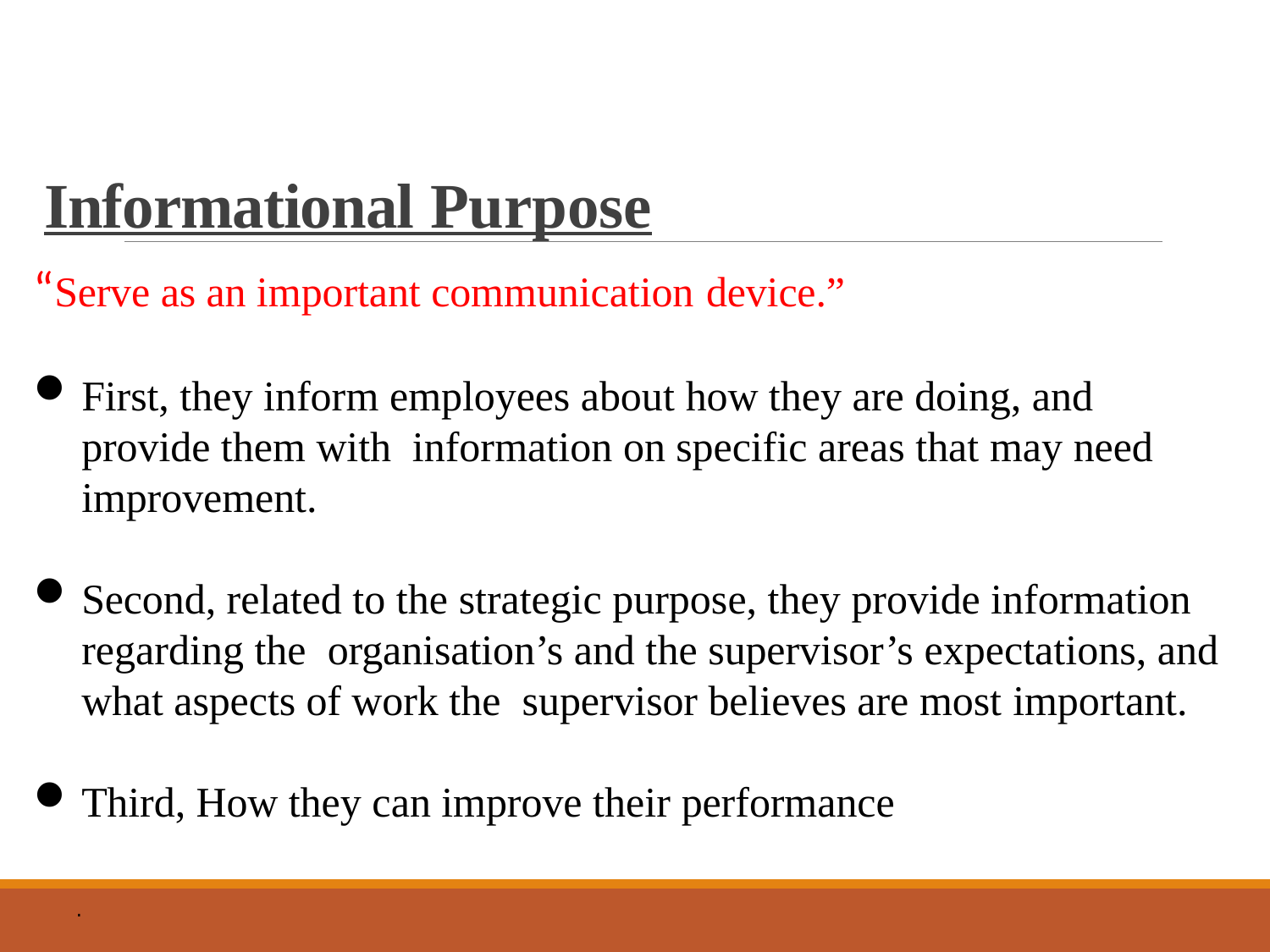

# Informational Purpose
“Serve as an important communication device.”

First, they inform employees about how they are doing, and provide them with  information on specific areas that may need improvement.

Second, related to the strategic purpose, they provide information regarding the  organisation’s and the supervisor’s expectations, and what aspects of work the  supervisor believes are most important.

Third, How they can improve their performance
.